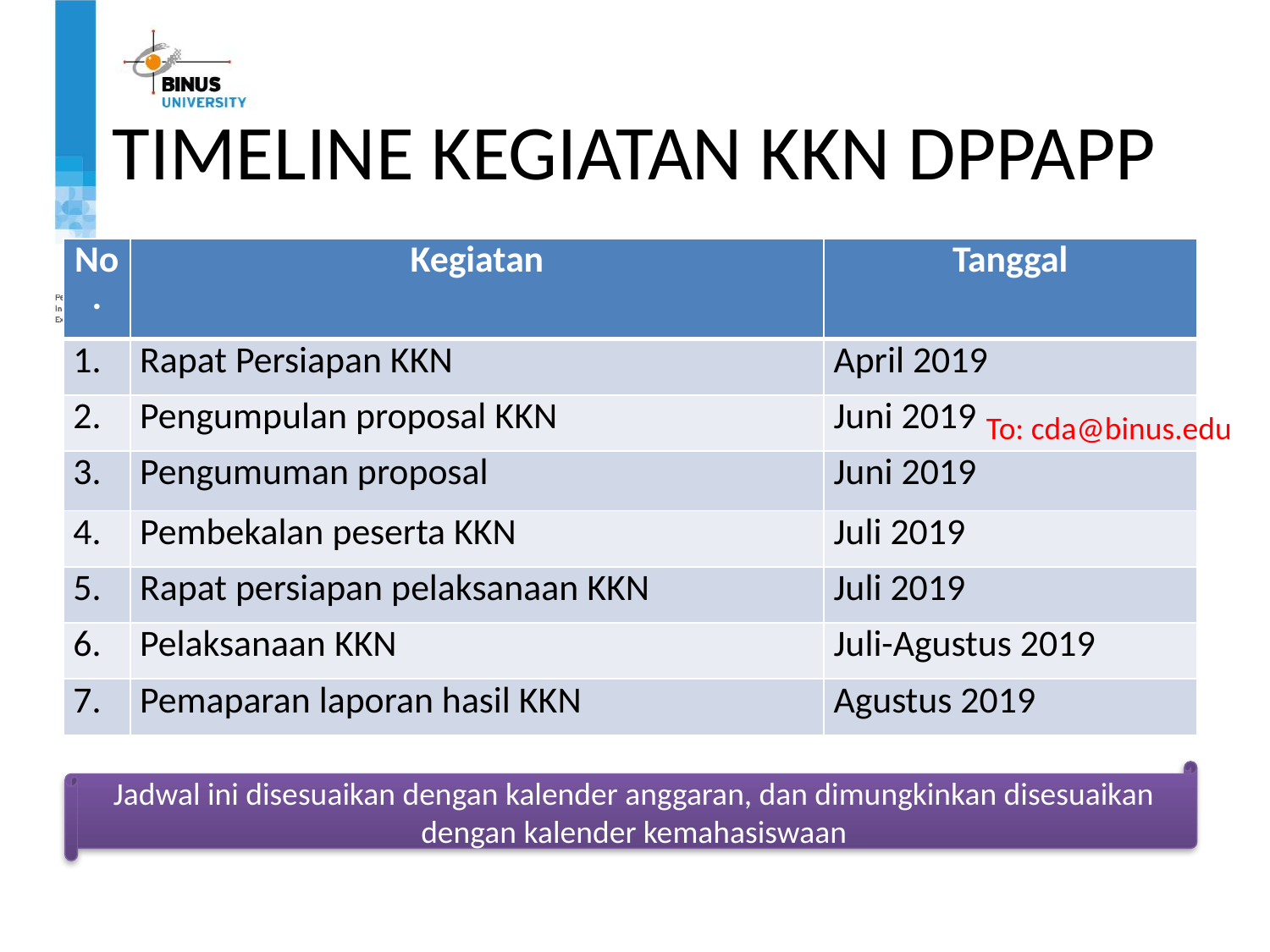

# TIMELINE KEGIATAN KKN DPPAPP
| No. | Kegiatan | Tanggal |
| --- | --- | --- |
| 1. | Rapat Persiapan KKN | April 2019 |
| 2. | Pengumpulan proposal KKN | Juni 2019 |
| 3. | Pengumuman proposal | Juni 2019 |
| 4. | Pembekalan peserta KKN | Juli 2019 |
| 5. | Rapat persiapan pelaksanaan KKN | Juli 2019 |
| 6. | Pelaksanaan KKN | Juli-Agustus 2019 |
| 7. | Pemaparan laporan hasil KKN | Agustus 2019 |
To: cda@binus.edu
Jadwal ini disesuaikan dengan kalender anggaran, dan dimungkinkan disesuaikan dengan kalender kemahasiswaan